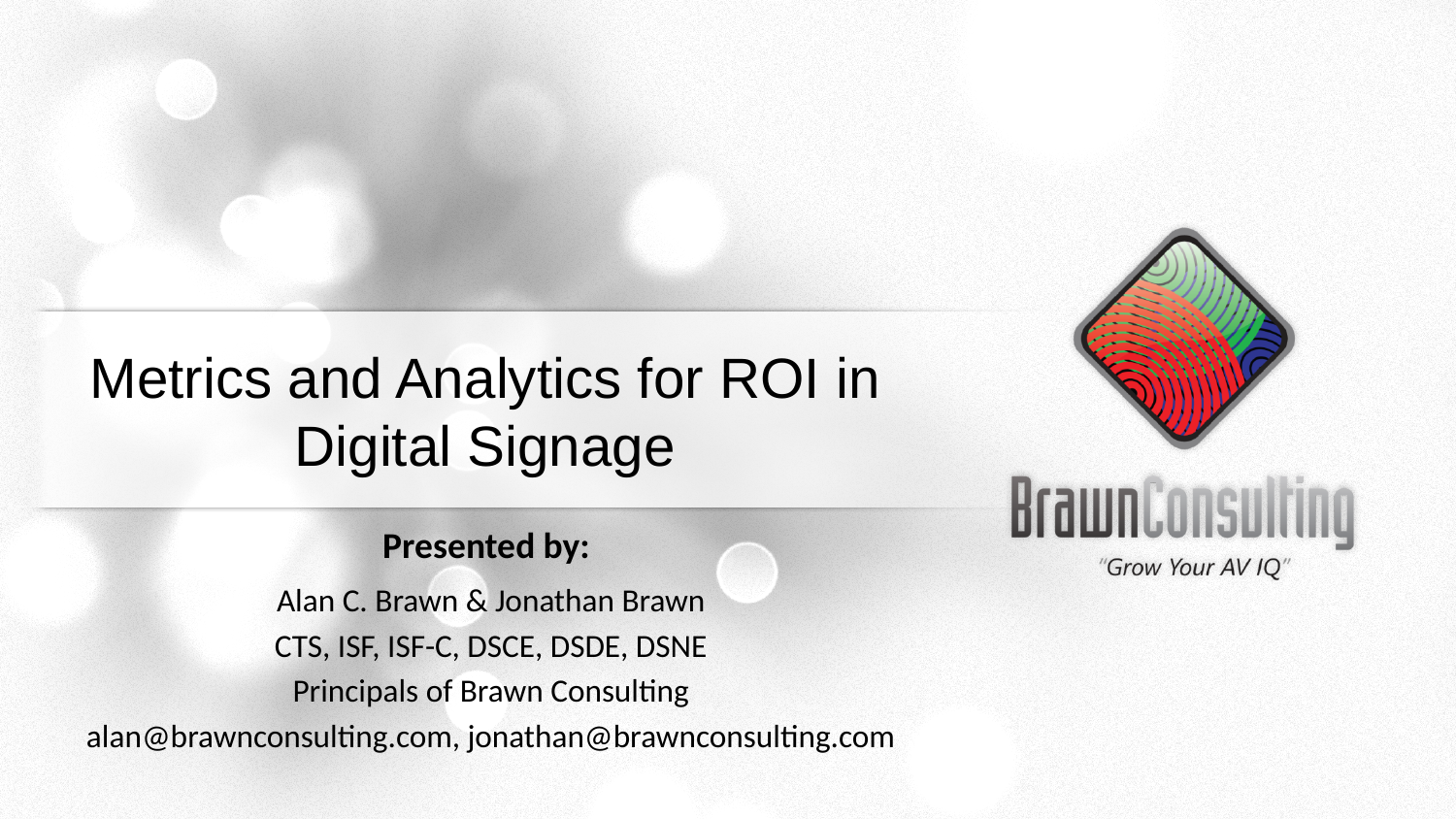

# Metrics and Analytics for ROI in Digital Signage
Presented by:
Alan C. Brawn & Jonathan Brawn
CTS, ISF, ISF-C, DSCE, DSDE, DSNE
Principals of Brawn Consulting
alan@brawnconsulting.com, jonathan@brawnconsulting.com